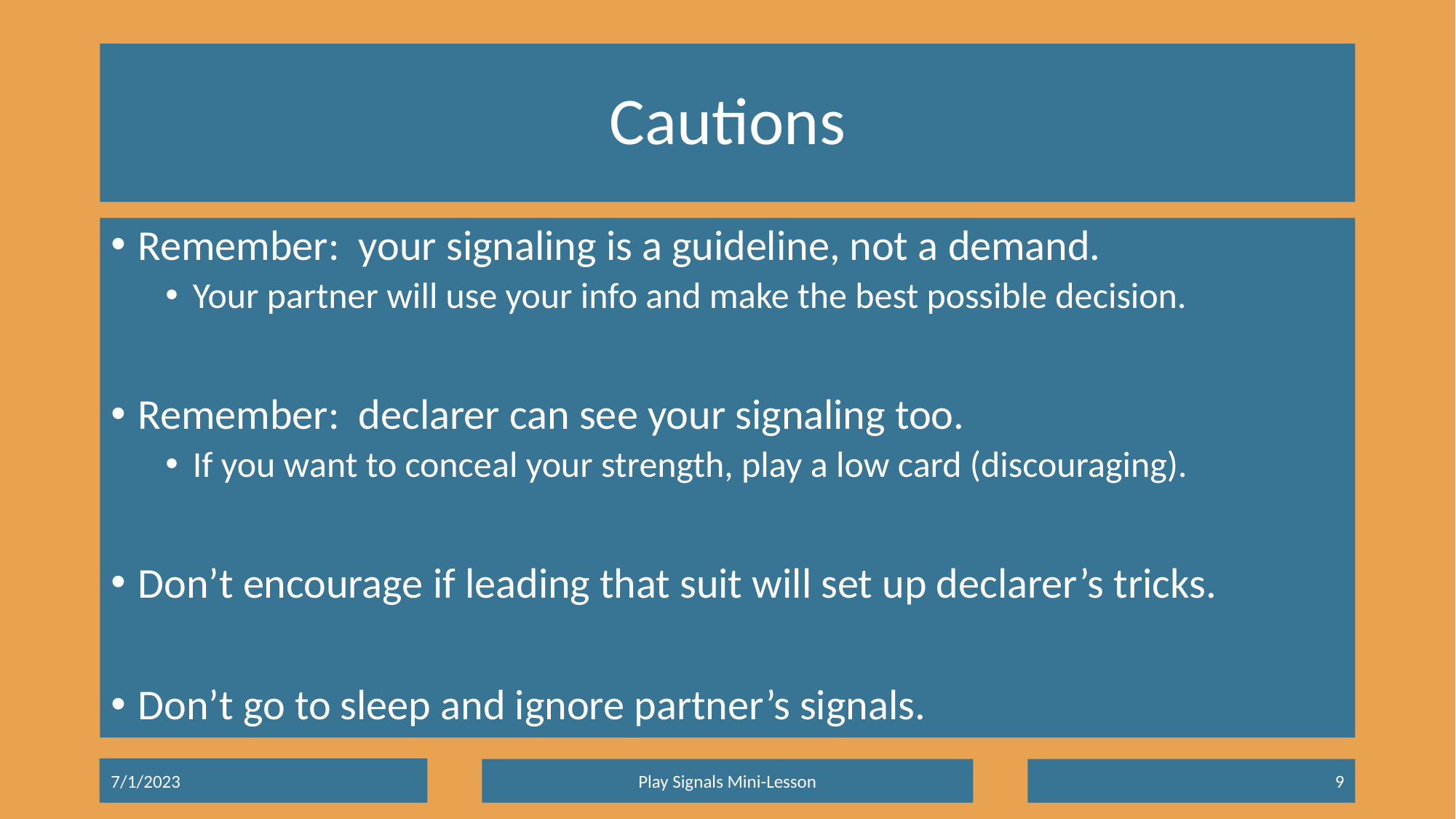

# Cautions
Remember:  your signaling is a guideline, not a demand.
Your partner will use your info and make the best possible decision.

Remember:  declarer can see your signaling too.
If you want to conceal your strength, play a low card (discouraging).

Don’t encourage if leading that suit will set up declarer’s tricks.

Don’t go to sleep and ignore partner’s signals.
7/1/2023
Play Signals Mini-Lesson
9